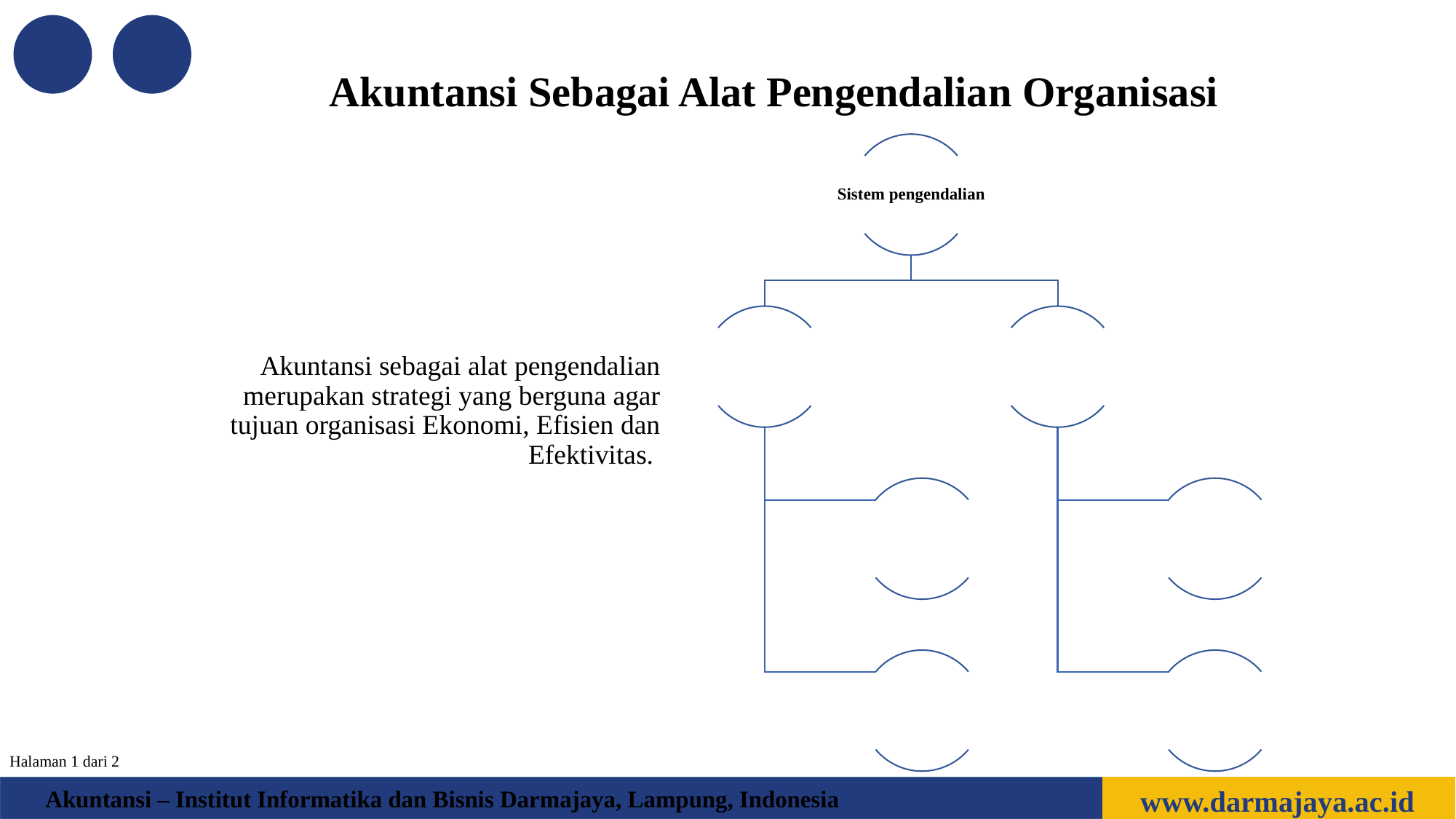

Akuntansi Sebagai Alat Pengendalian Organisasi

Sistem pengendalian

Organisasi Bisnis

Organisasi Sektor Publik

Mekanisme Negosiasi

Peraturan Birokrasi

Pengendalian Manajemen level bawah bersifat tegas dan memaksa, level atas bersifat normative

Mengkualifikasikan keluruh kinerja terutama dalam ukuran moneter

Akuntansi sebagai alat pengendalian merupakan strategi yang berguna agar tujuan organisasi Ekonomi, Efisien dan Efektivitas.

Halaman 1 dari 2

www.darmajaya.ac.id
Akuntansi – Institut Informatika dan Bisnis Darmajaya, Lampung, Indonesia